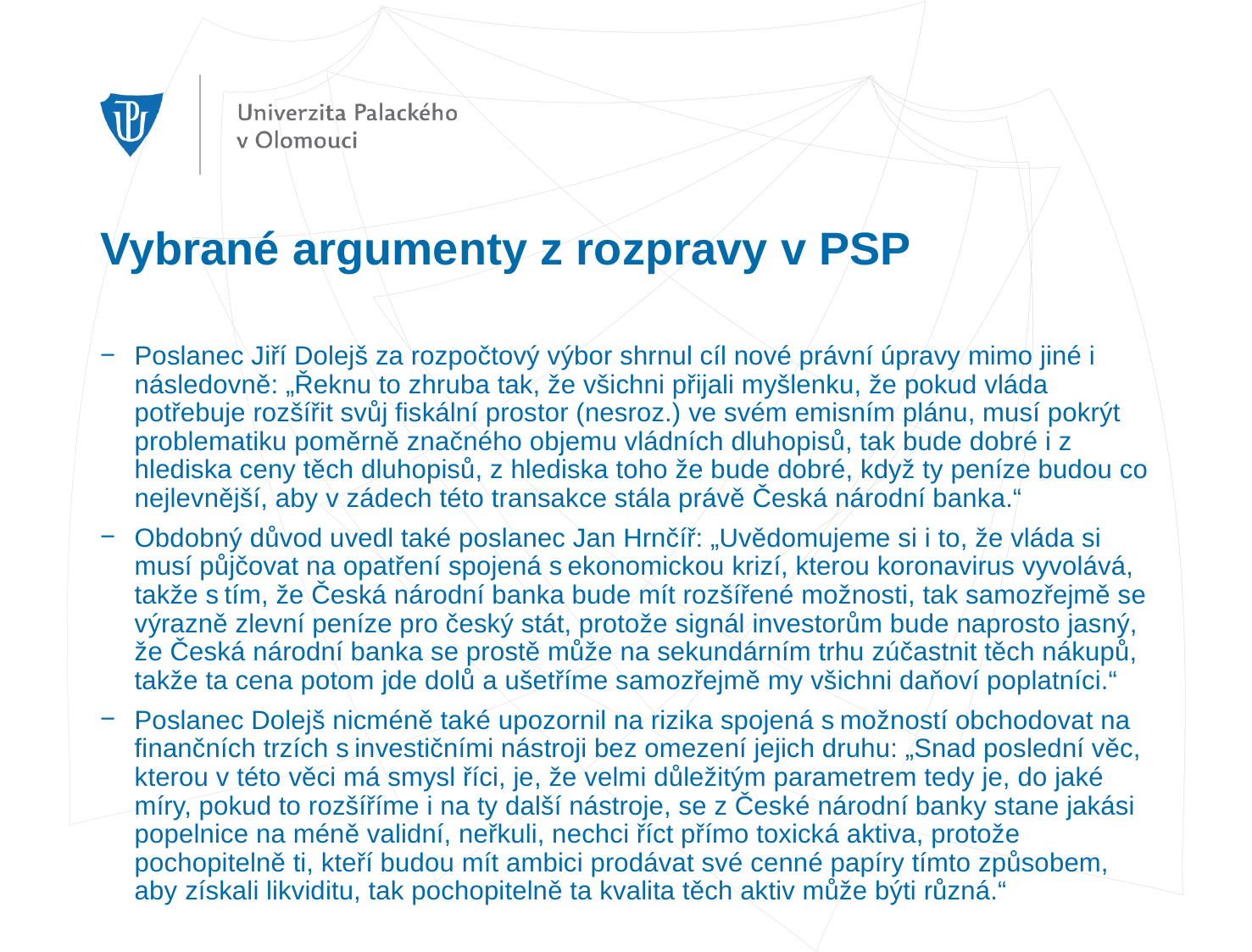

# Vybrané argumenty z rozpravy v PSP
Poslanec Jiří Dolejš za rozpočtový výbor shrnul cíl nové právní úpravy mimo jiné i následovně: „Řeknu to zhruba tak, že všichni přijali myšlenku, že pokud vláda potřebuje rozšířit svůj fiskální prostor (nesroz.) ve svém emisním plánu, musí pokrýt problematiku poměrně značného objemu vládních dluhopisů, tak bude dobré i z hlediska ceny těch dluhopisů, z hlediska toho že bude dobré, když ty peníze budou co nejlevnější, aby v zádech této transakce stála právě Česká národní banka.“
Obdobný důvod uvedl také poslanec Jan Hrnčíř: „Uvědomujeme si i to, že vláda si musí půjčovat na opatření spojená s ekonomickou krizí, kterou koronavirus vyvolává, takže s tím, že Česká národní banka bude mít rozšířené možnosti, tak samozřejmě se výrazně zlevní peníze pro český stát, protože signál investorům bude naprosto jasný, že Česká národní banka se prostě může na sekundárním trhu zúčastnit těch nákupů, takže ta cena potom jde dolů a ušetříme samozřejmě my všichni daňoví poplatníci.“
Poslanec Dolejš nicméně také upozornil na rizika spojená s možností obchodovat na finančních trzích s investičními nástroji bez omezení jejich druhu: „Snad poslední věc, kterou v této věci má smysl říci, je, že velmi důležitým parametrem tedy je, do jaké míry, pokud to rozšíříme i na ty další nástroje, se z České národní banky stane jakási popelnice na méně validní, neřkuli, nechci říct přímo toxická aktiva, protože pochopitelně ti, kteří budou mít ambici prodávat své cenné papíry tímto způsobem, aby získali likviditu, tak pochopitelně ta kvalita těch aktiv může býti různá.“